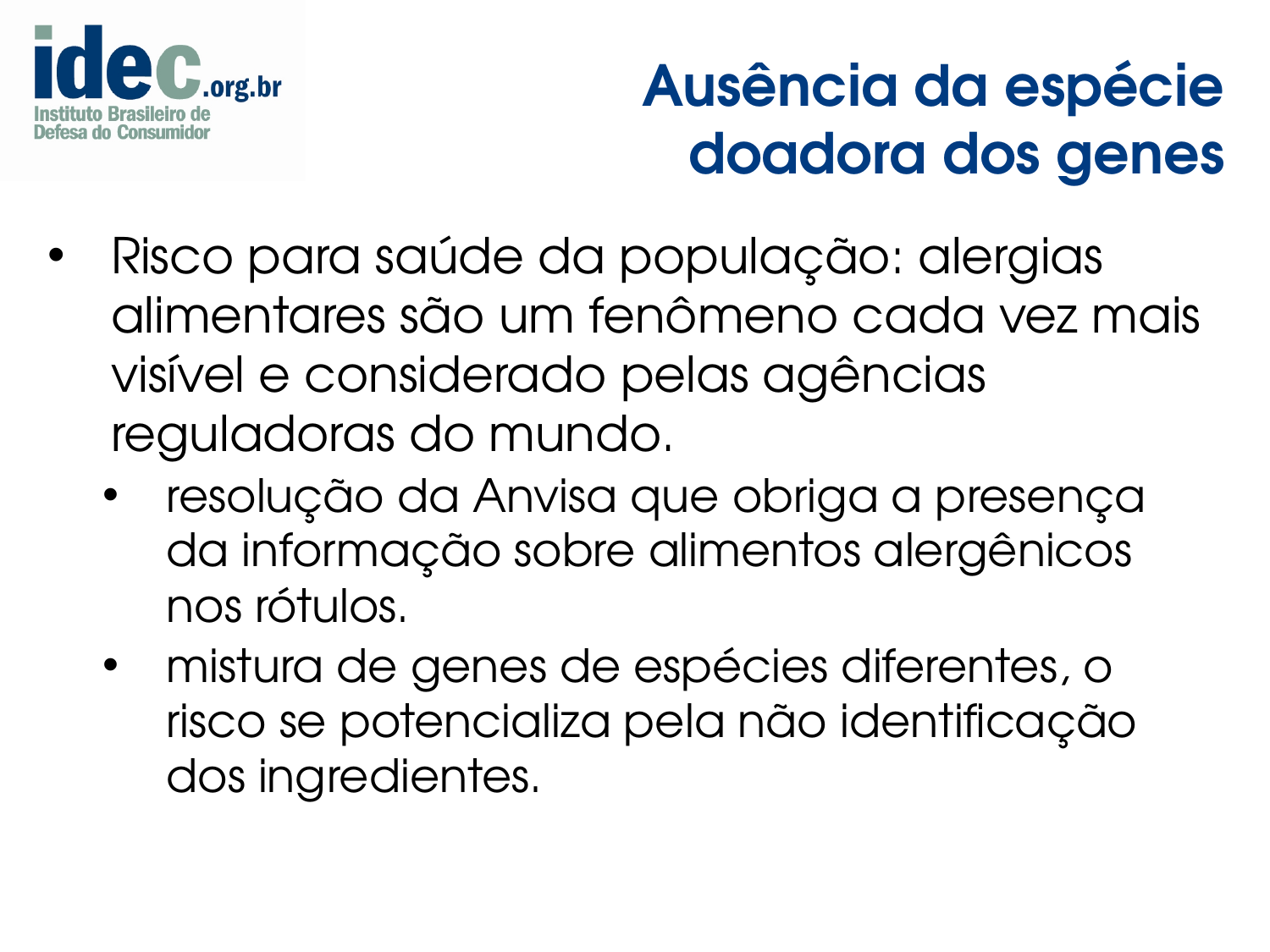

# Ausência da espécie doadora dos genes
Risco para saúde da população: alergias alimentares são um fenômeno cada vez mais visível e considerado pelas agências reguladoras do mundo.
resolução da Anvisa que obriga a presença da informação sobre alimentos alergênicos nos rótulos.
mistura de genes de espécies diferentes, o risco se potencializa pela não identificação dos ingredientes.